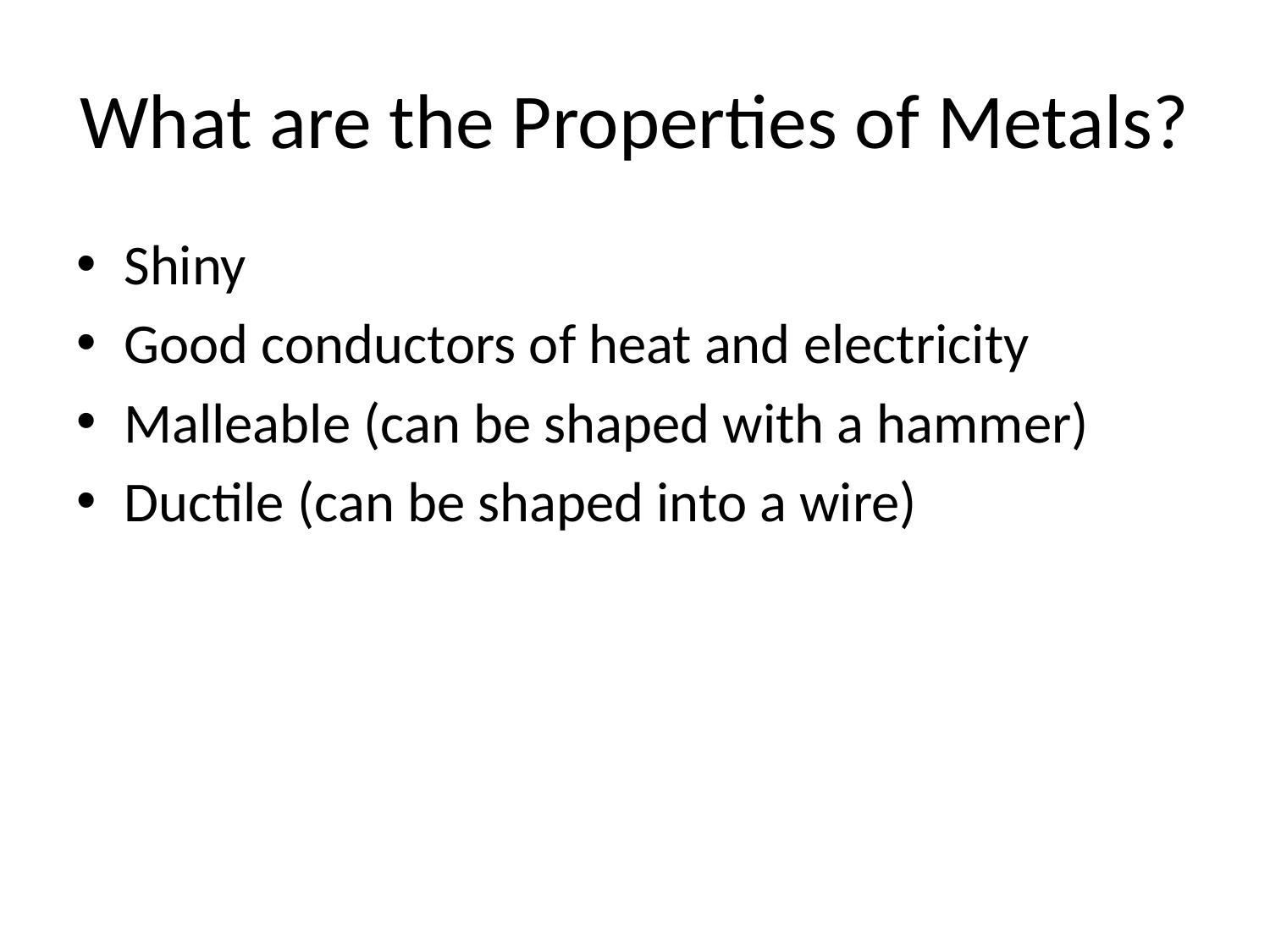

# What are the Properties of Metals?
Shiny
Good conductors of heat and electricity
Malleable (can be shaped with a hammer)
Ductile (can be shaped into a wire)